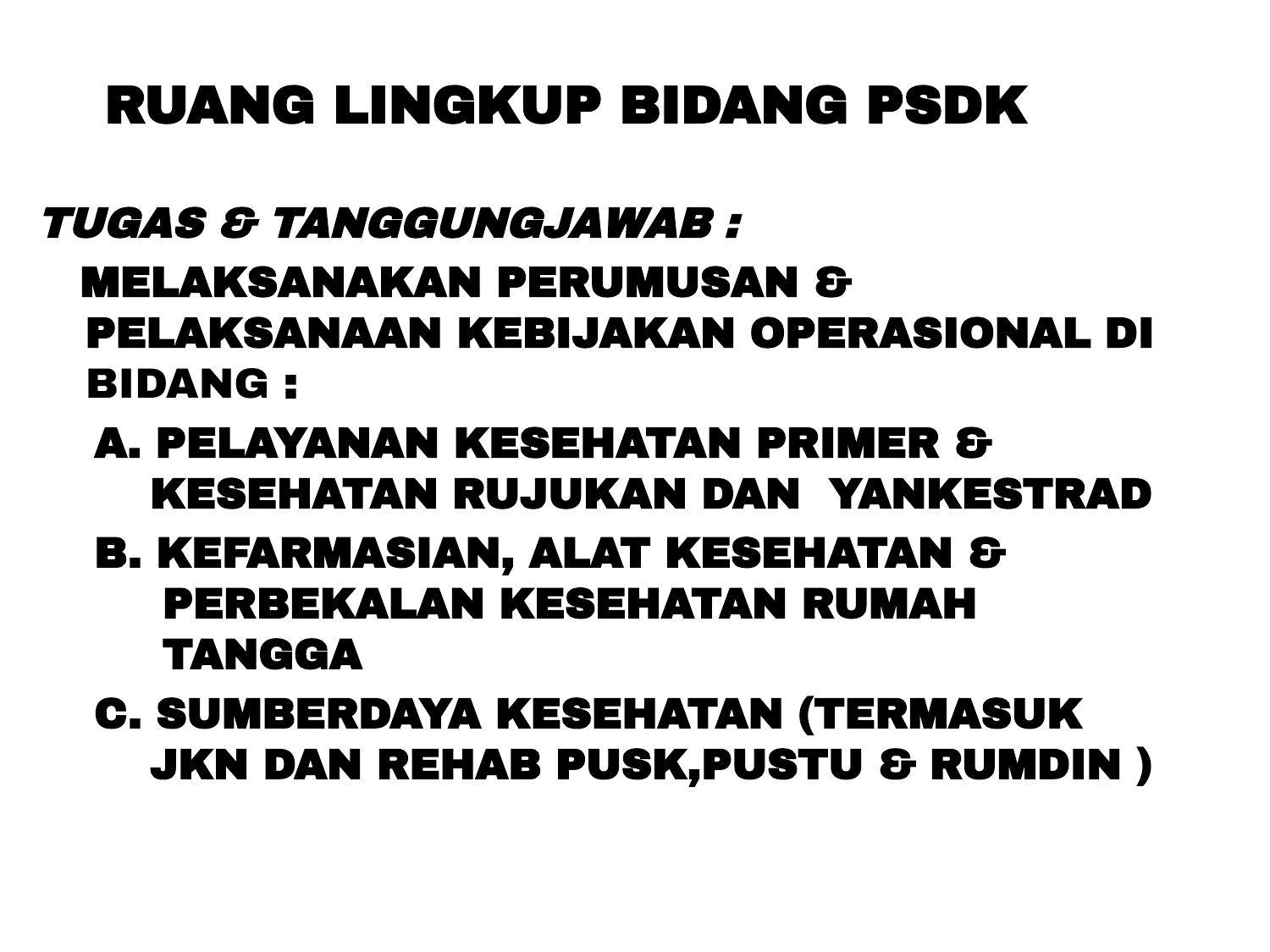

# RUANG LINGKUP BIDANG PSDK
TUGAS & TANGGUNGJAWAB :
   MELAKSANAKAN PERUMUSAN & PELAKSANAAN KEBIJAKAN OPERASIONAL DI BIDANG :
    A. PELAYANAN KESEHATAN PRIMER &   KESEHATAN RUJUKAN DAN  YANKESTRAD
    B. KEFARMASIAN, ALAT KESEHATAN & PERBEKALAN KESEHATAN RUMAH TANGGA
    C. SUMBERDAYA KESEHATAN (TERMASUK JKN DAN REHAB PUSK,PUSTU & RUMDIN )